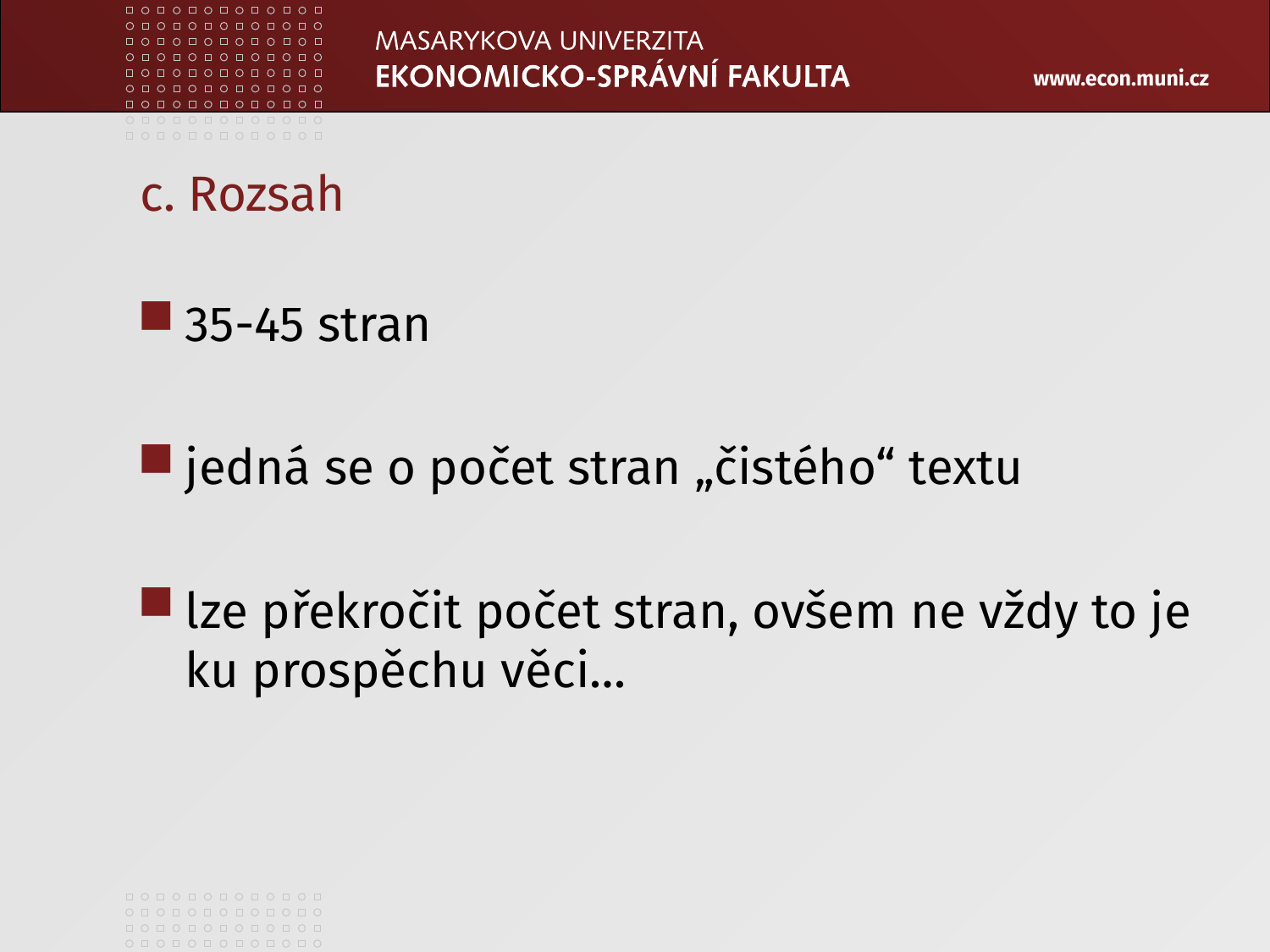

c. Rozsah
35-45 stran

jedná se o počet stran „čistého“ textu

lze překročit počet stran, ovšem ne vždy to je ku prospěchu věci…